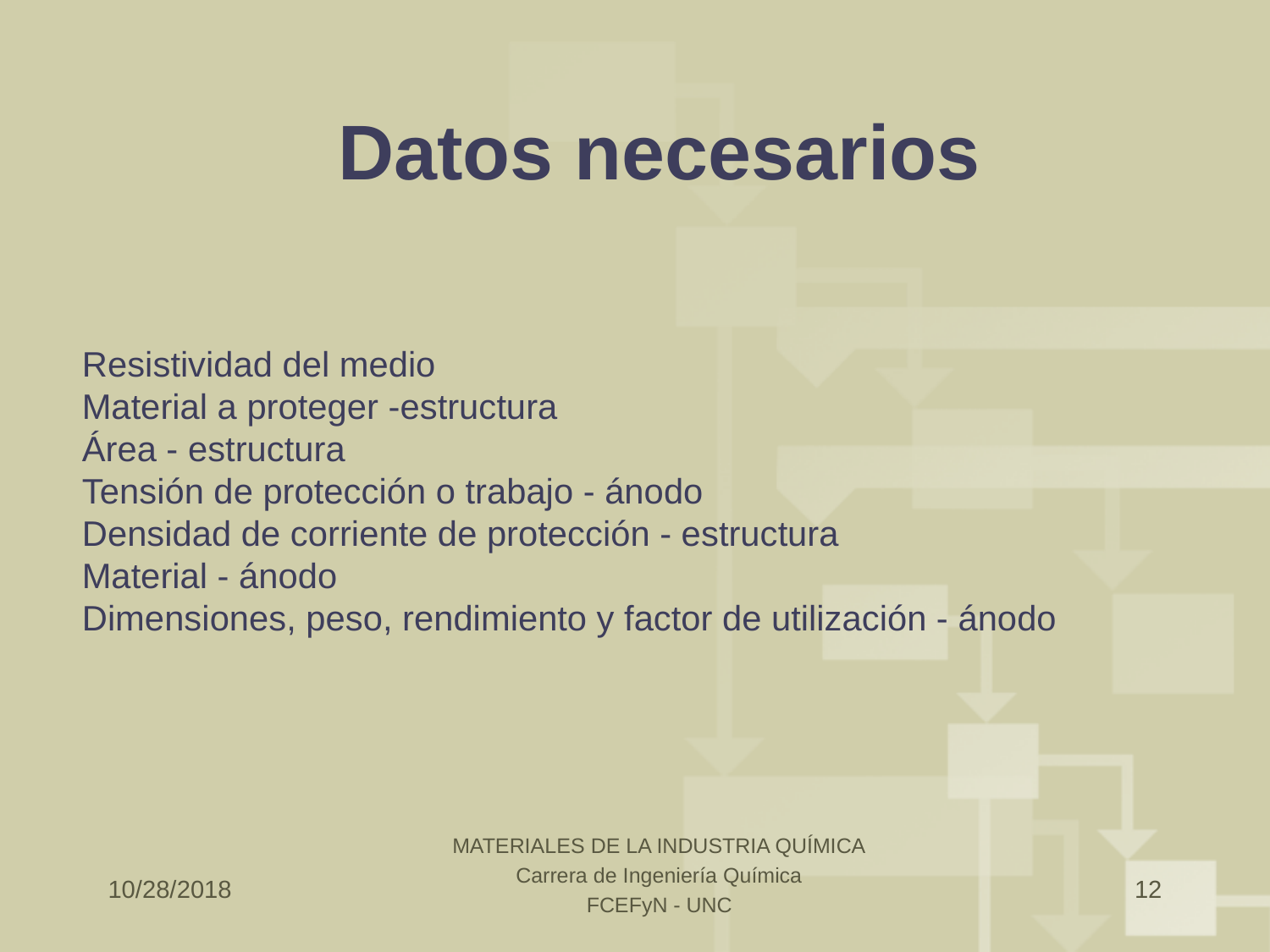

# Datos necesarios

Resistividad del medio
Material a proteger -estructura
Área - estructura
Tensión de protección o trabajo - ánodo
Densidad de corriente de protección - estructura
Material - ánodo
Dimensiones, peso, rendimiento y factor de utilización - ánodo

MATERIALES DE LA INDUSTRIA QUÍMICA
Carrera de Ingeniería Química
FCEFyN - UNC
10/28/2018
12